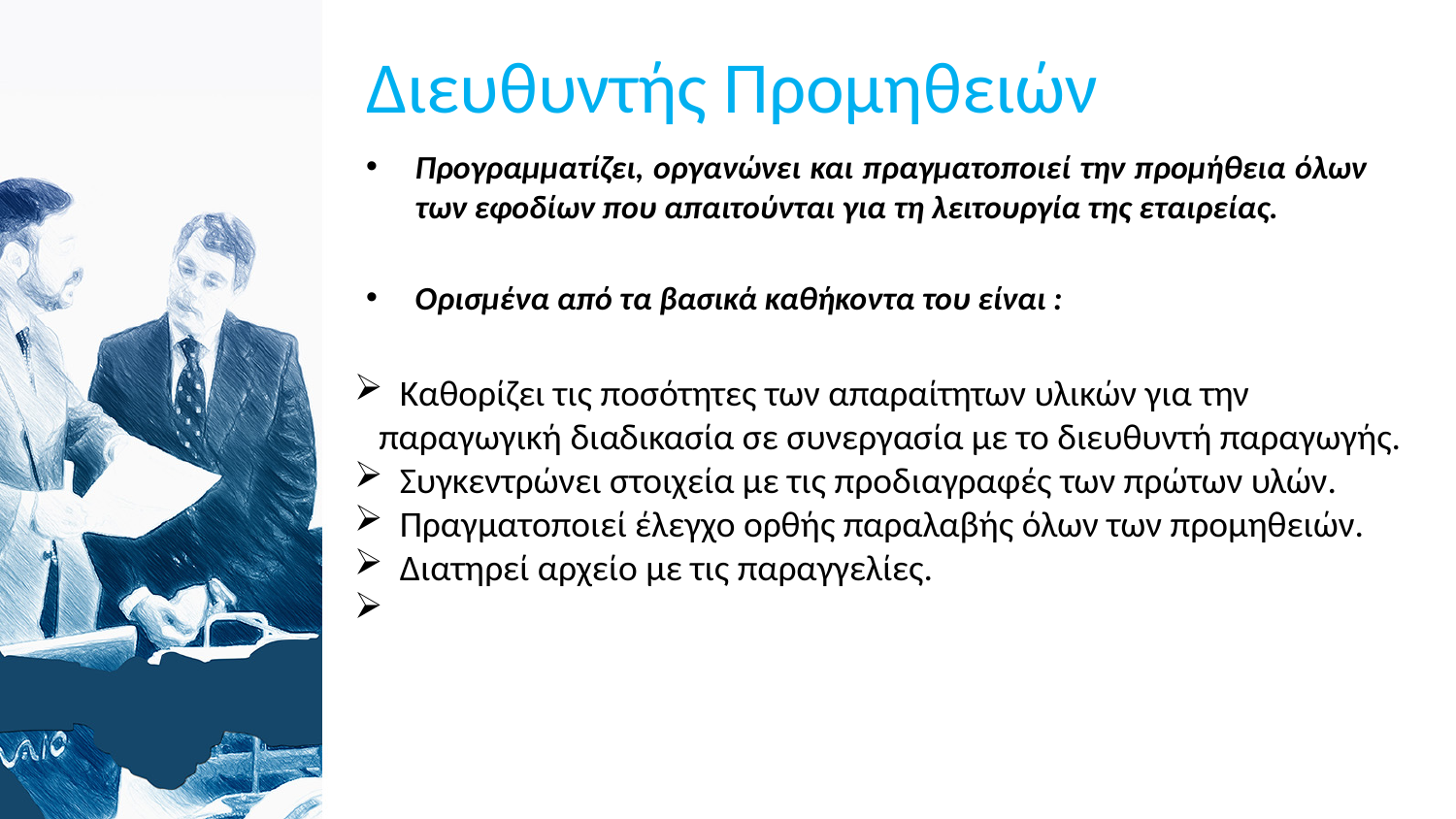

# Διευθυντής Προμηθειών
Προγραμματίζει, οργανώνει και πραγματοποιεί την προμήθεια όλων των εφοδίων που απαιτούνται για τη λειτουργία της εταιρείας.

Ορισμένα από τα βασικά καθήκοντα του είναι :

  Καθορίζει τις ποσότητες των απαραίτητων υλικών για την
   παραγωγική διαδικασία σε συνεργασία με το διευθυντή παραγωγής.
  Συγκεντρώνει στοιχεία με τις προδιαγραφές των πρώτων υλών.
  Πραγματοποιεί έλεγχο ορθής παραλαβής όλων των προμηθειών.
  Διατηρεί αρχείο με τις παραγγελίες.